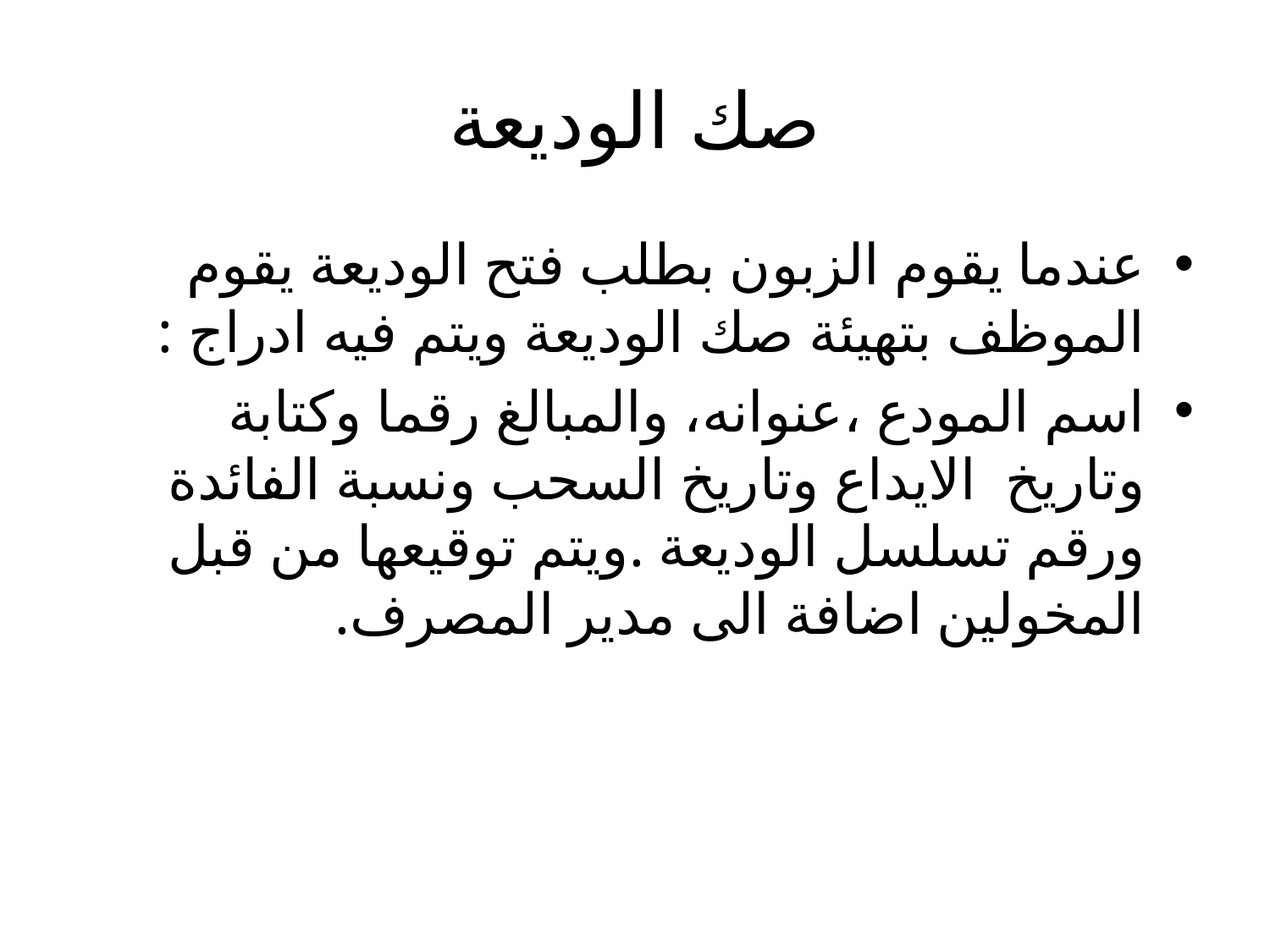

# صك الوديعة
عندما يقوم الزبون بطلب فتح الوديعة يقوم الموظف بتهيئة صك الوديعة ويتم فيه ادراج :
اسم المودع ،عنوانه، والمبالغ رقما وكتابة وتاريخ  الايداع وتاريخ السحب ونسبة الفائدة ورقم تسلسل الوديعة .ويتم توقيعها من قبل المخولين اضافة الى مدير المصرف.